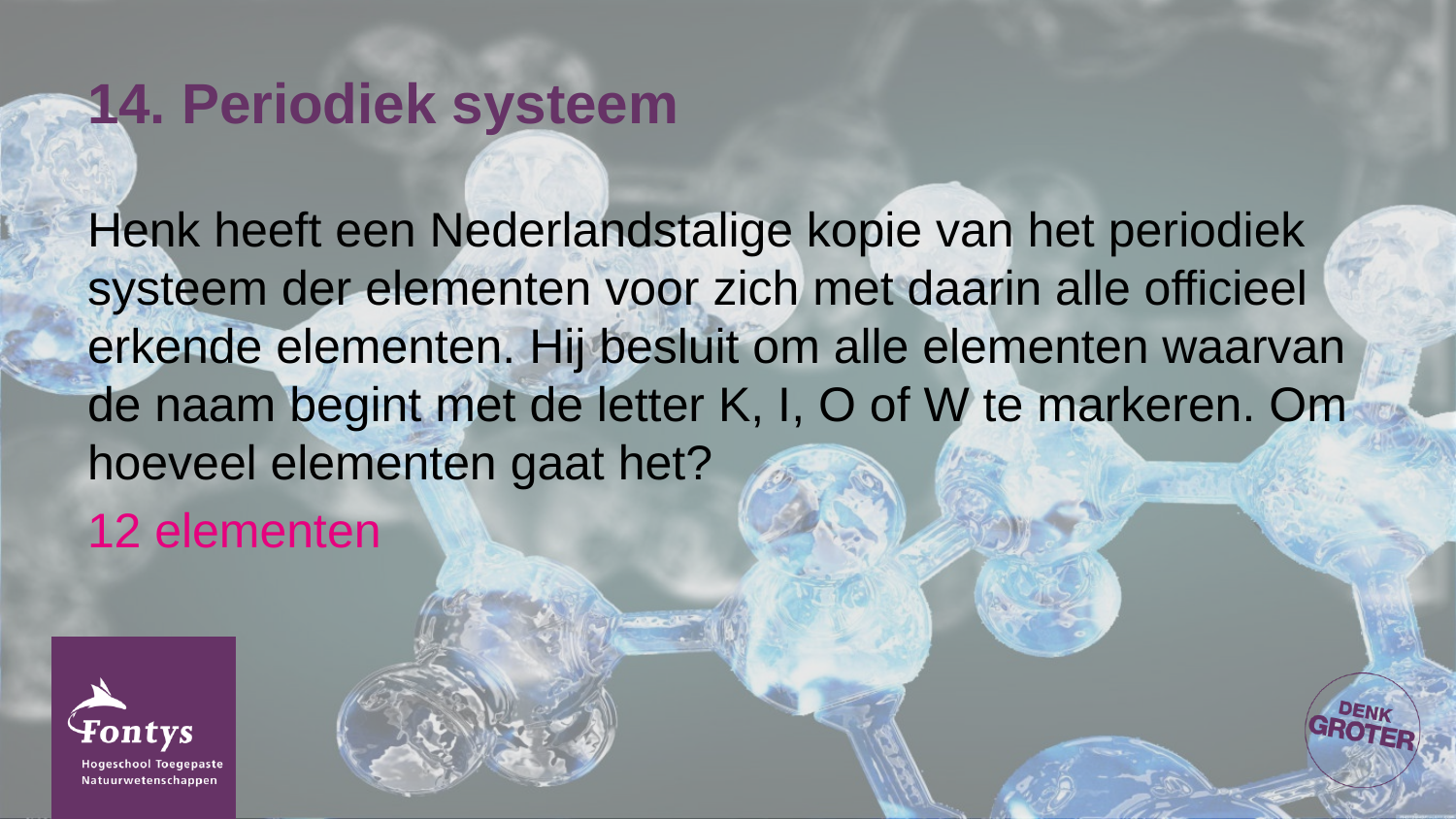

# 14. Periodiek systeem
Henk heeft een Nederlandstalige kopie van het periodiek systeem der elementen voor zich met daarin alle officieel erkende elementen. Hij besluit om alle elementen waarvan de naam begint met de letter K, I, O of W te markeren. Om hoeveel elementen gaat het?
12 elementen